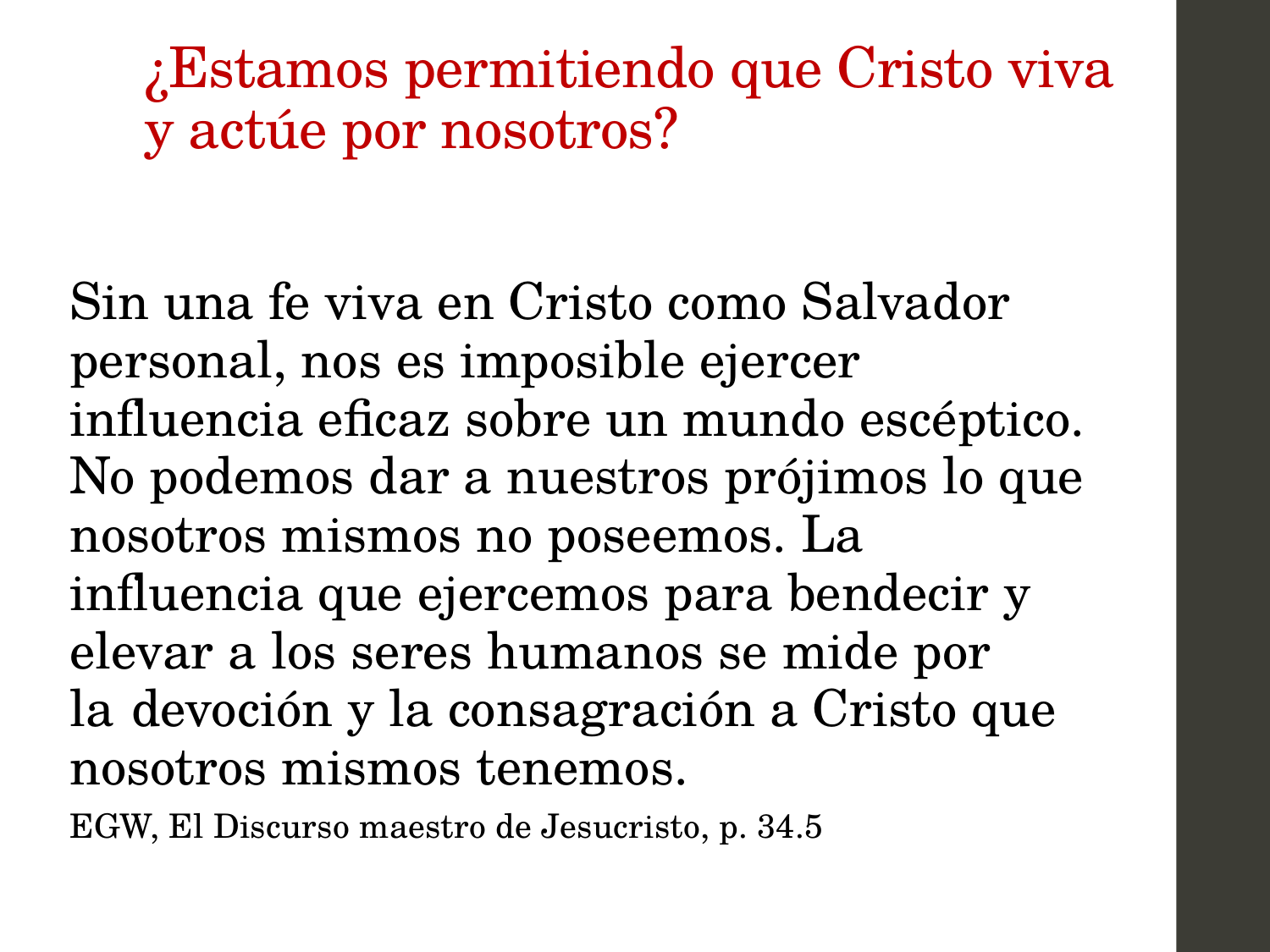

# ¿Estamos permitiendo que Cristo viva y actúe por nosotros?
Sin una fe viva en Cristo como Salvador personal, nos es imposible ejercer influencia eficaz sobre un mundo escéptico. No podemos dar a nuestros prójimos lo que nosotros mismos no poseemos. La influencia que ejercemos para bendecir y elevar a los seres humanos se mide por la devoción y la consagración a Cristo que nosotros mismos tenemos.
EGW, El Discurso maestro de Jesucristo, p. 34.5